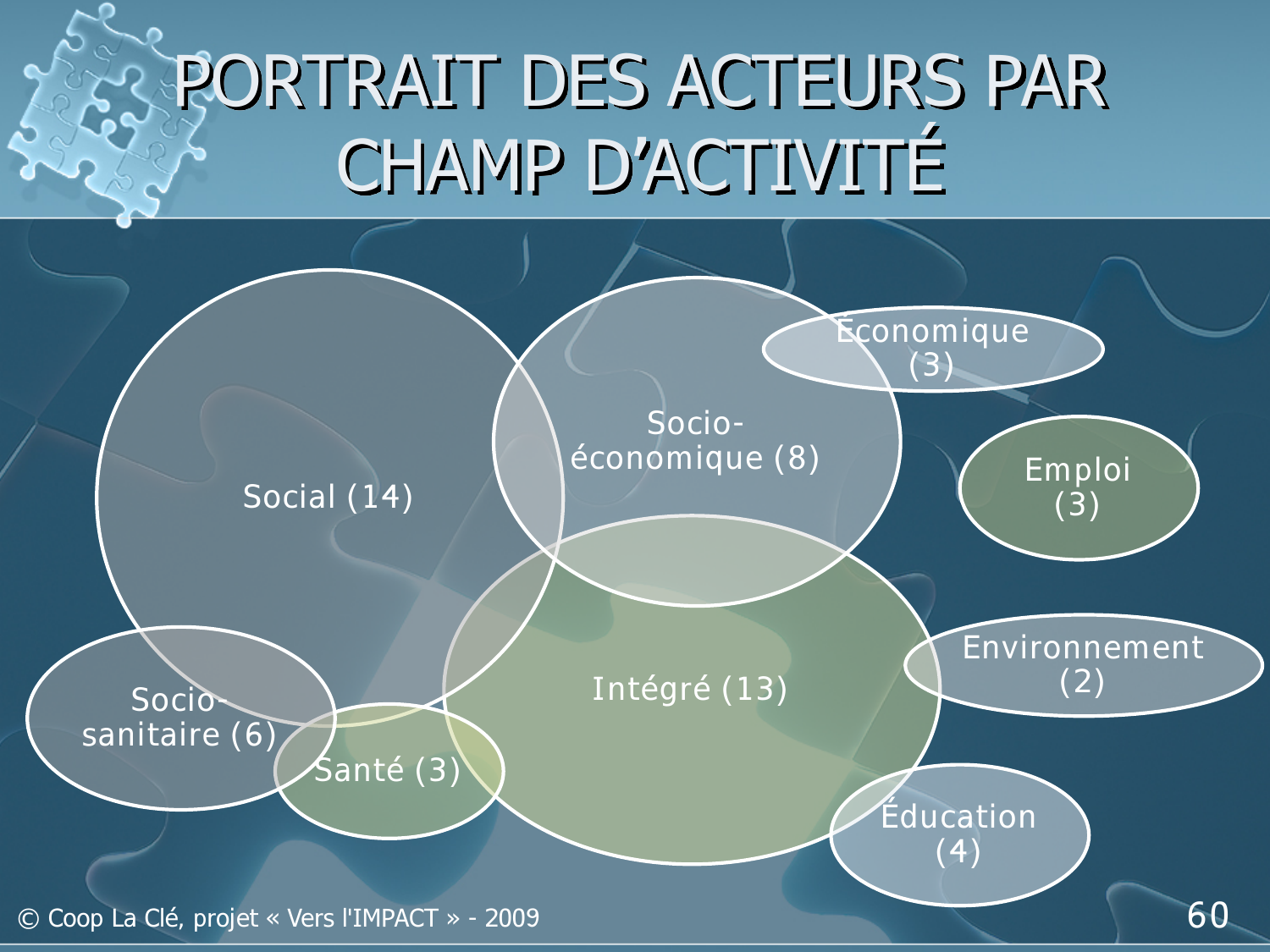

# PORTRAIT DES ACTEURS PAR CHAMP D’ACTIVITÉ
Intégré (13)
Social (14)
Socio-économique (8)
Éducation (4)
Emploi (3)
Santé (3)
Socio-sanitaire (6)
Environnement (2)
Économique (3)
60
© Coop La Clé, projet « Vers l'IMPACT » - 2009